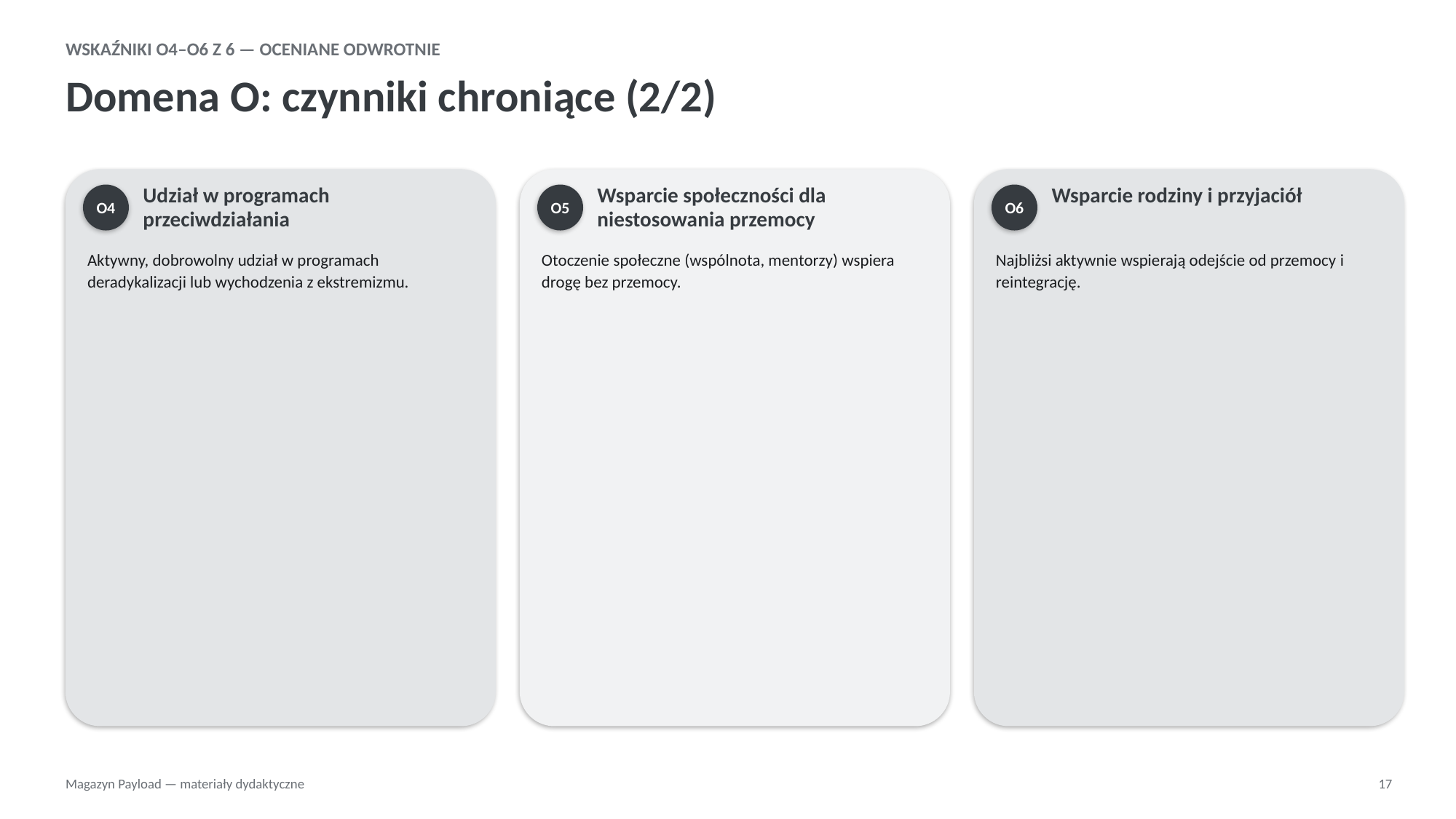

WSKAŹNIKI O4–O6 Z 6 — OCENIANE ODWROTNIE
Domena O: czynniki chroniące (2/2)

Udział w programach przeciwdziałania
Wsparcie społeczności dla niestosowania przemocy
Wsparcie rodziny i przyjaciół
O4
O5
O6
Aktywny, dobrowolny udział w programach deradykalizacji lub wychodzenia z ekstremizmu.
Otoczenie społeczne (wspólnota, mentorzy) wspiera drogę bez przemocy.
Najbliżsi aktywnie wspierają odejście od przemocy i reintegrację.
Magazyn Payload — materiały dydaktyczne
17